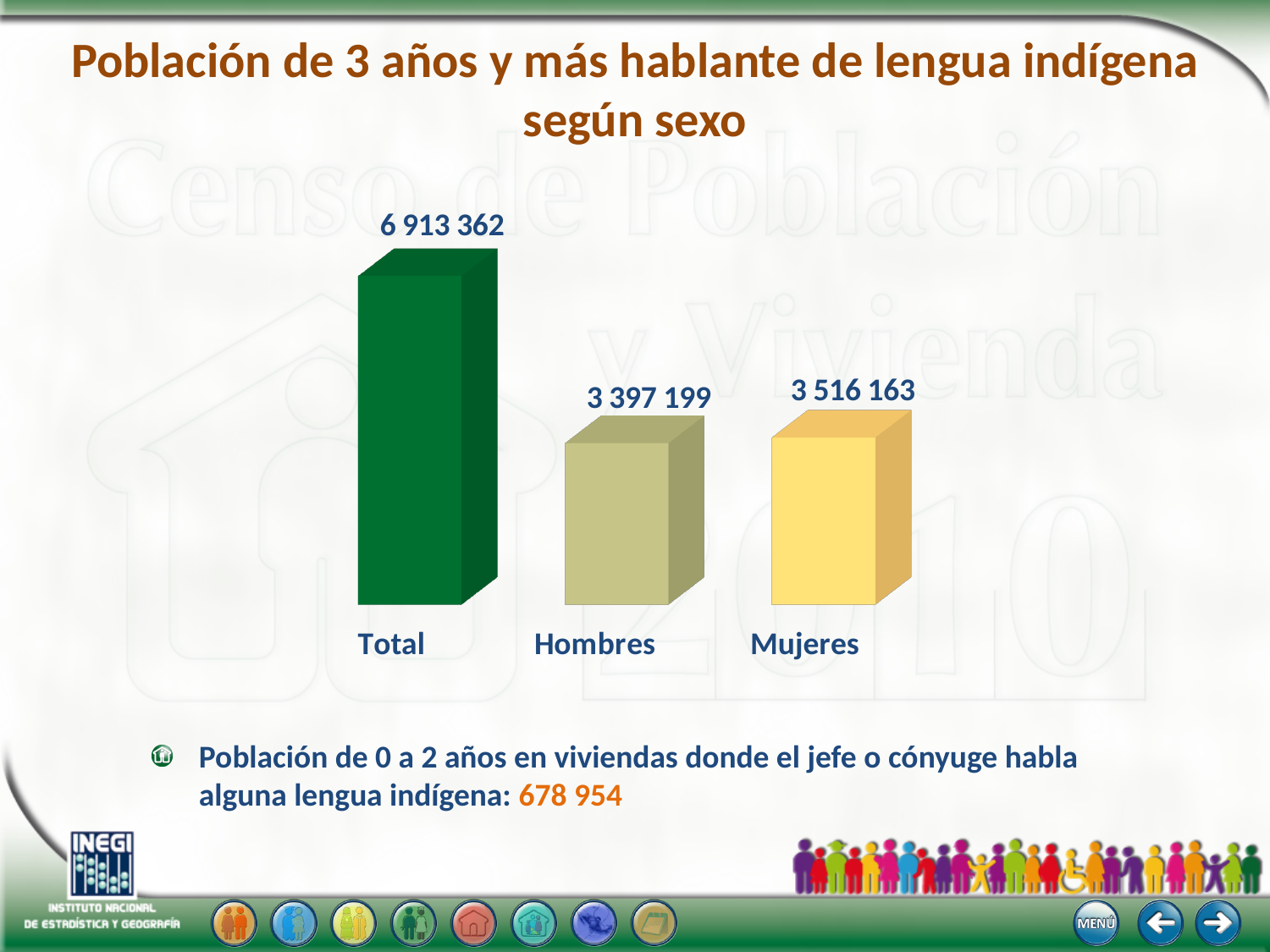

# Población de 3 años y más hablante de lengua indígena según sexo

[unsupported chart]

Población de 0 a 2 años en viviendas donde el jefe o cónyuge habla
alguna lengua indígena: 678 954